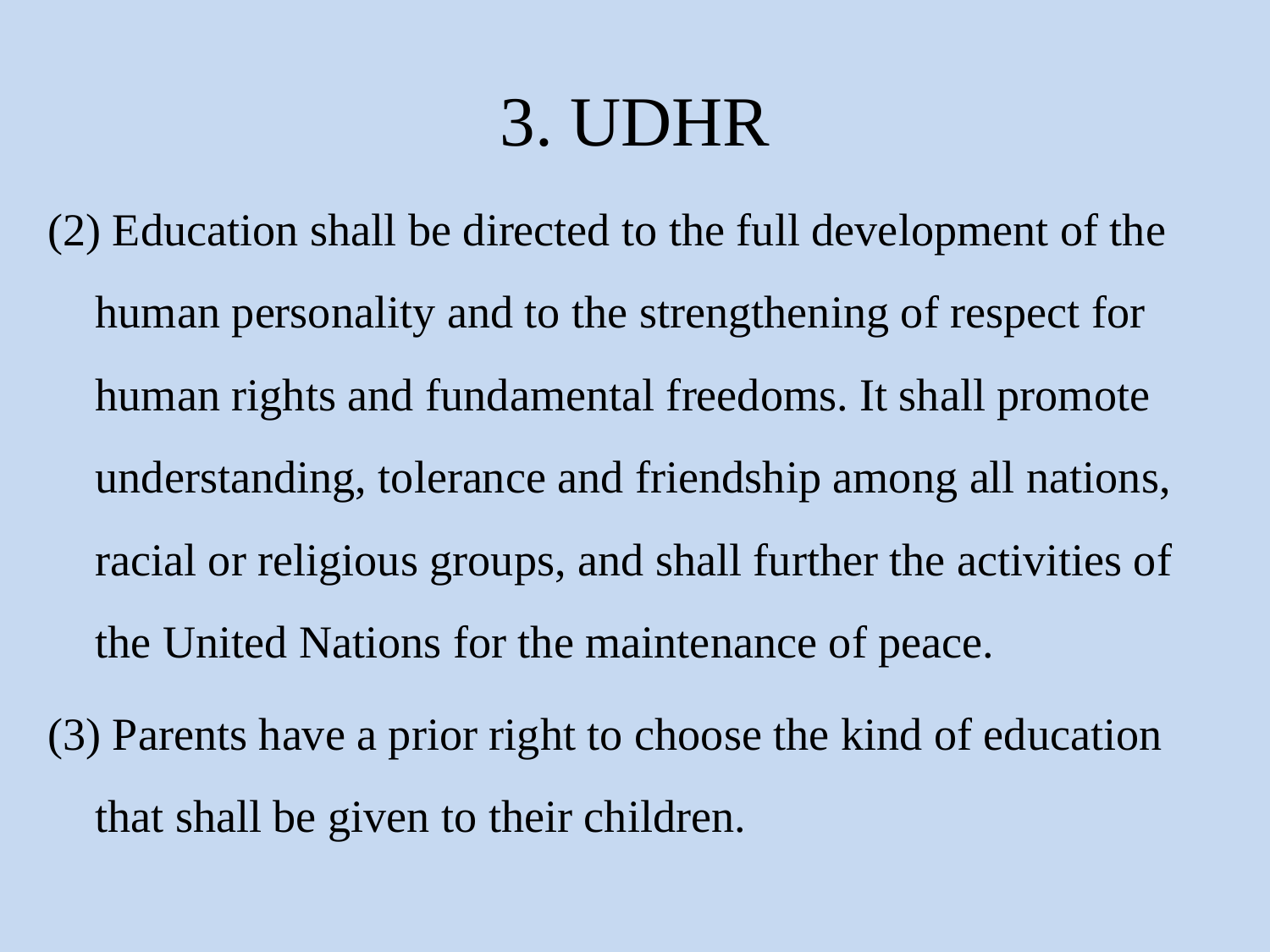

# 3. UDHR
(2) Education shall be directed to the full development of the human personality and to the strengthening of respect for human rights and fundamental freedoms. It shall promote understanding, tolerance and friendship among all nations, racial or religious groups, and shall further the activities of the United Nations for the maintenance of peace.
(3) Parents have a prior right to choose the kind of education that shall be given to their children.